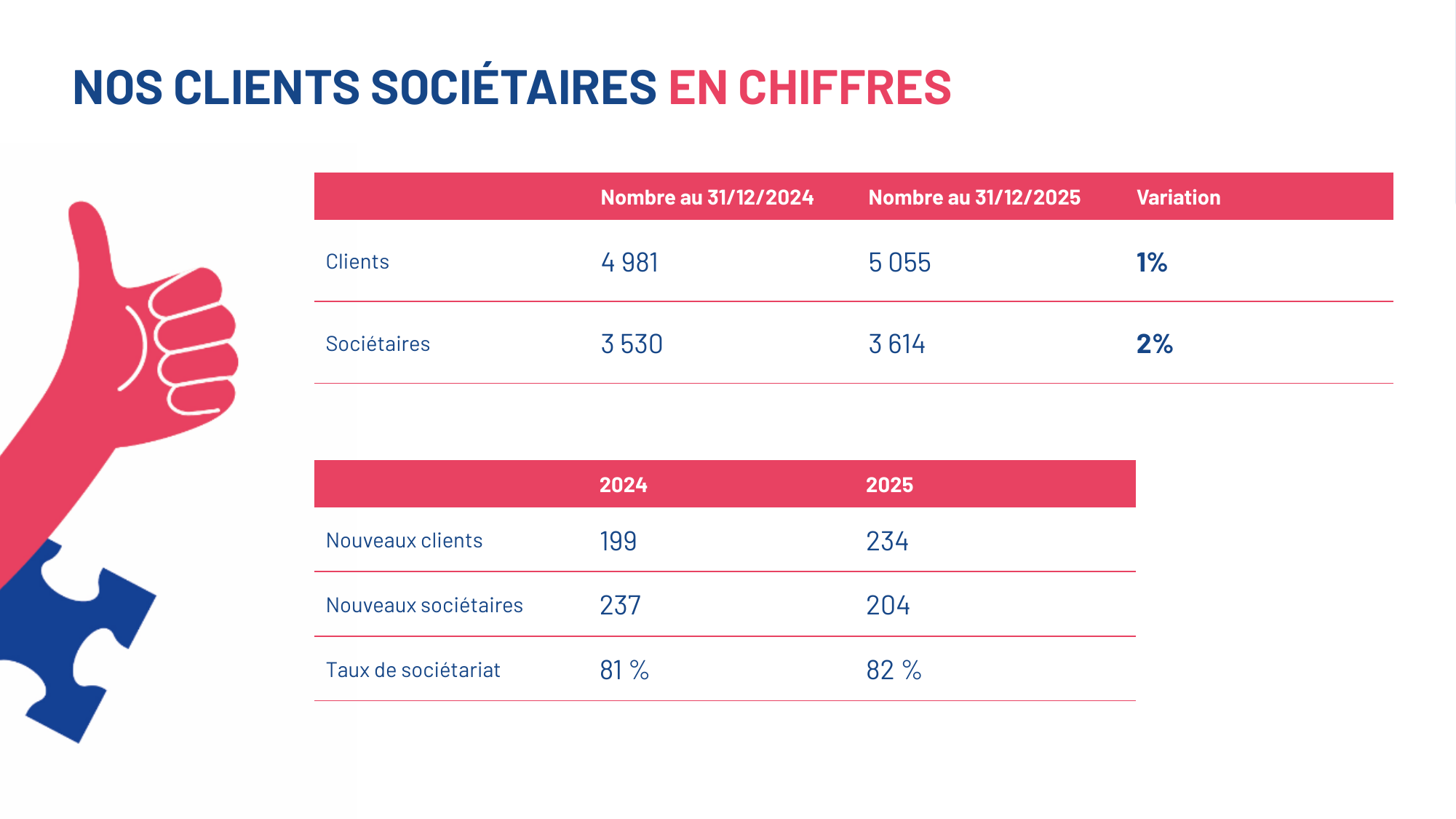

NOS CLIENTS SOCIÉTAIRES EN CHIFFRES
|  | Nombre au 31/12/2024 | Nombre au 31/12/2025 | Variation |
| --- | --- | --- | --- |
| Clients | 4 981 | 5 055 | 1% |
| Sociétaires | 3 530 | 3 614 | 2% |
|  | 2024 | 2025 |
| --- | --- | --- |
| Nouveaux clients | 199 | 234 |
| Nouveaux sociétaires | 237 | 204 |
| Taux de sociétariat | 81 % | 82 % |